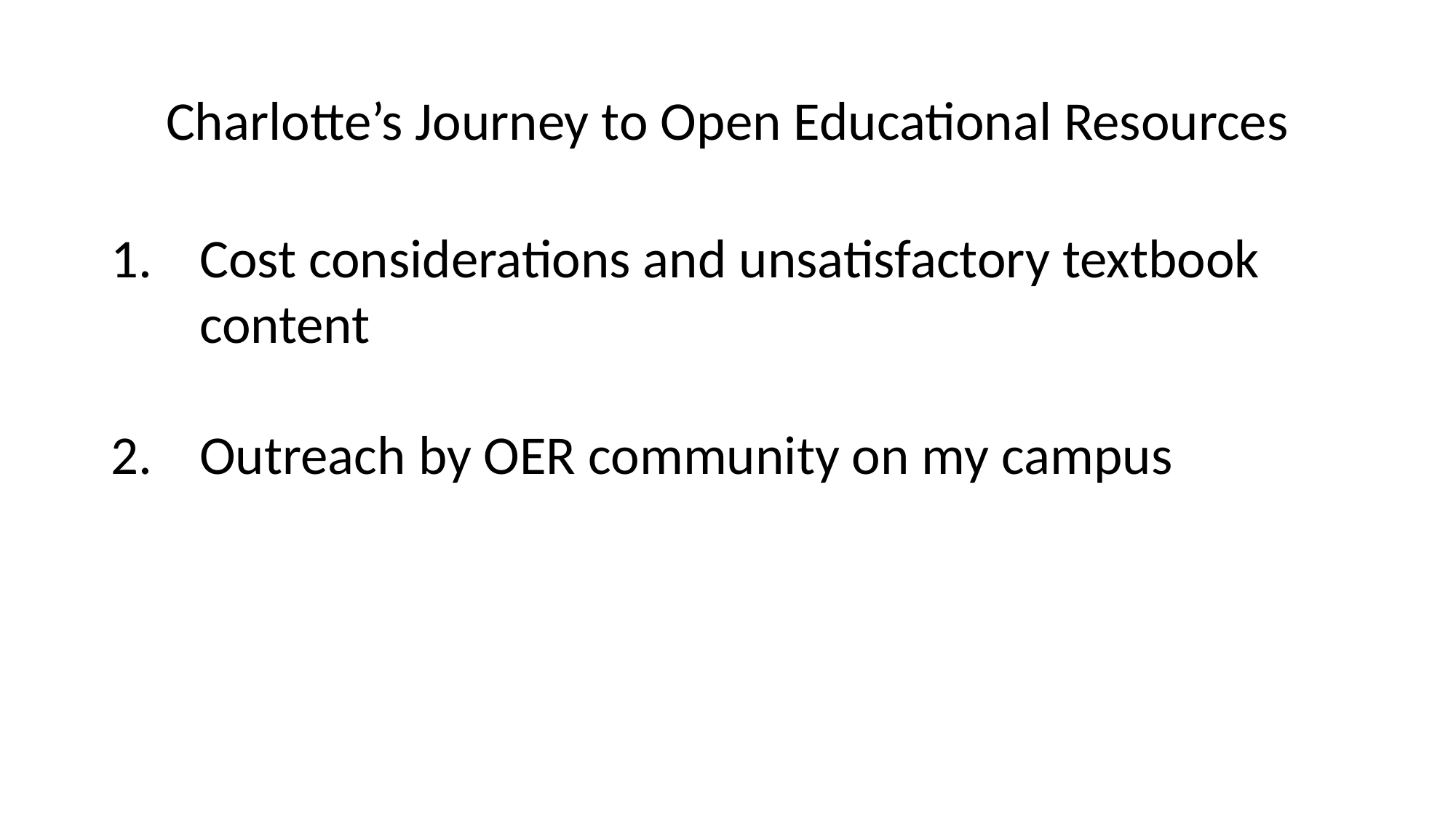

# Charlotte’s Journey to Open Educational Resources
Cost considerations and unsatisfactory textbook content

Outreach by OER community on my campus